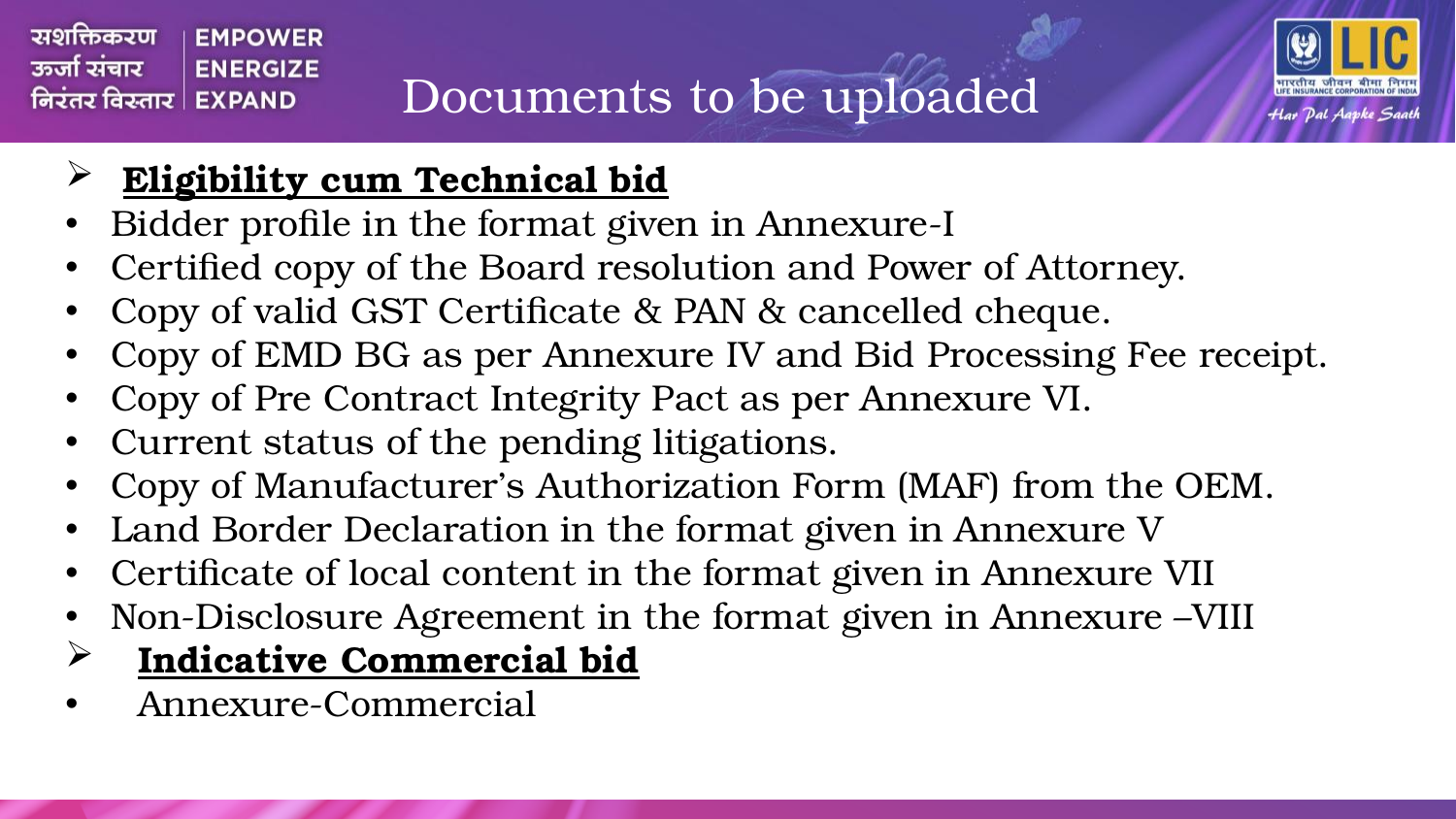

Documents to be uploaded
 Eligibility cum Technical bid
Bidder profile in the format given in Annexure-I
Certified copy of the Board resolution and Power of Attorney.
Copy of valid GST Certificate & PAN & cancelled cheque.
Copy of EMD BG as per Annexure IV and Bid Processing Fee receipt.
Copy of Pre Contract Integrity Pact as per Annexure VI.
Current status of the pending litigations.
Copy of Manufacturer’s Authorization Form (MAF) from the OEM.
Land Border Declaration in the format given in Annexure V
Certificate of local content in the format given in Annexure VII
Non-Disclosure Agreement in the format given in Annexure –VIII
Indicative Commercial bid
Annexure-Commercial